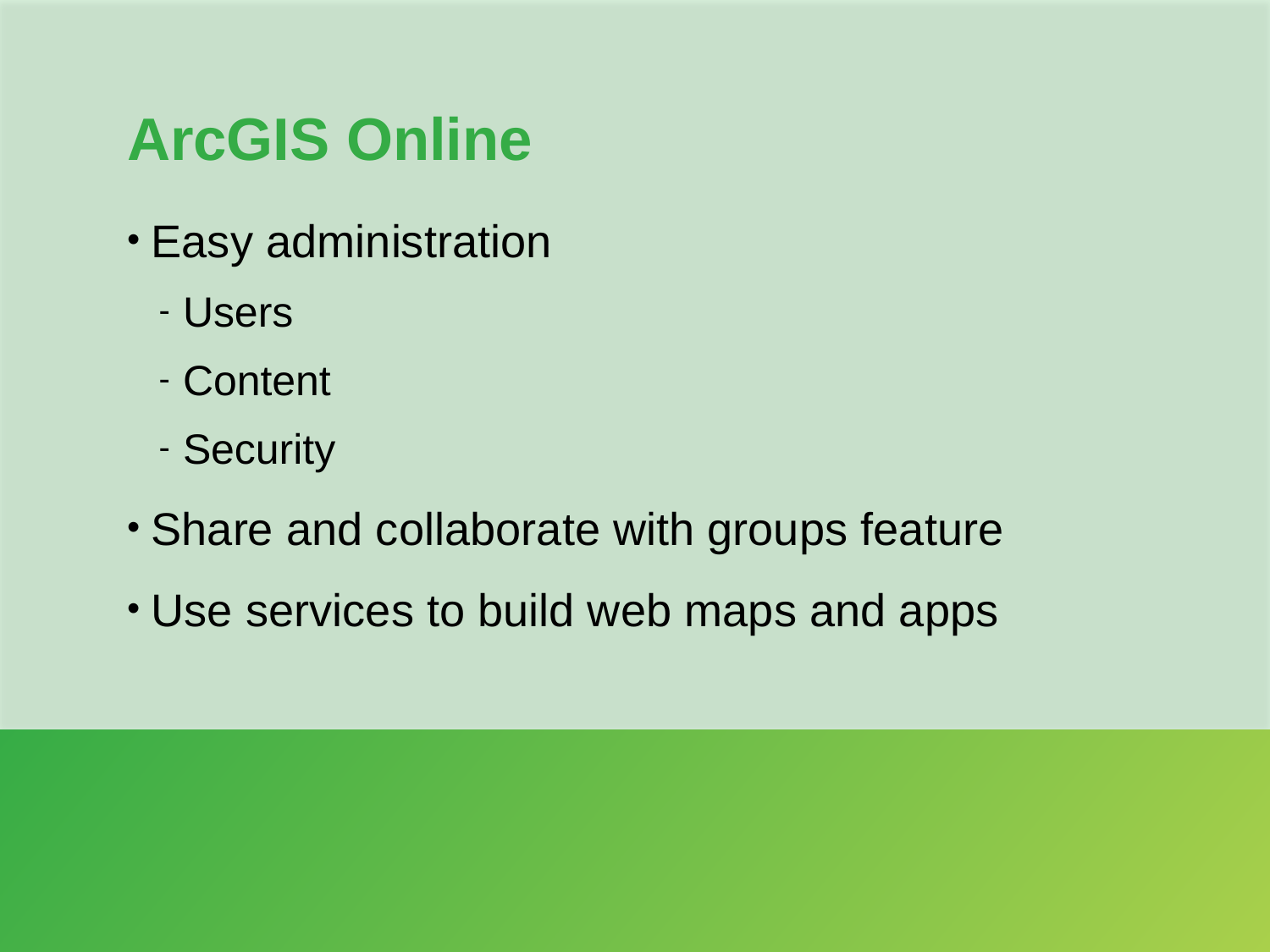

# ArcGIS Online
Easy administration
Users
Content
Security
Share and collaborate with groups feature
Use services to build web maps and apps